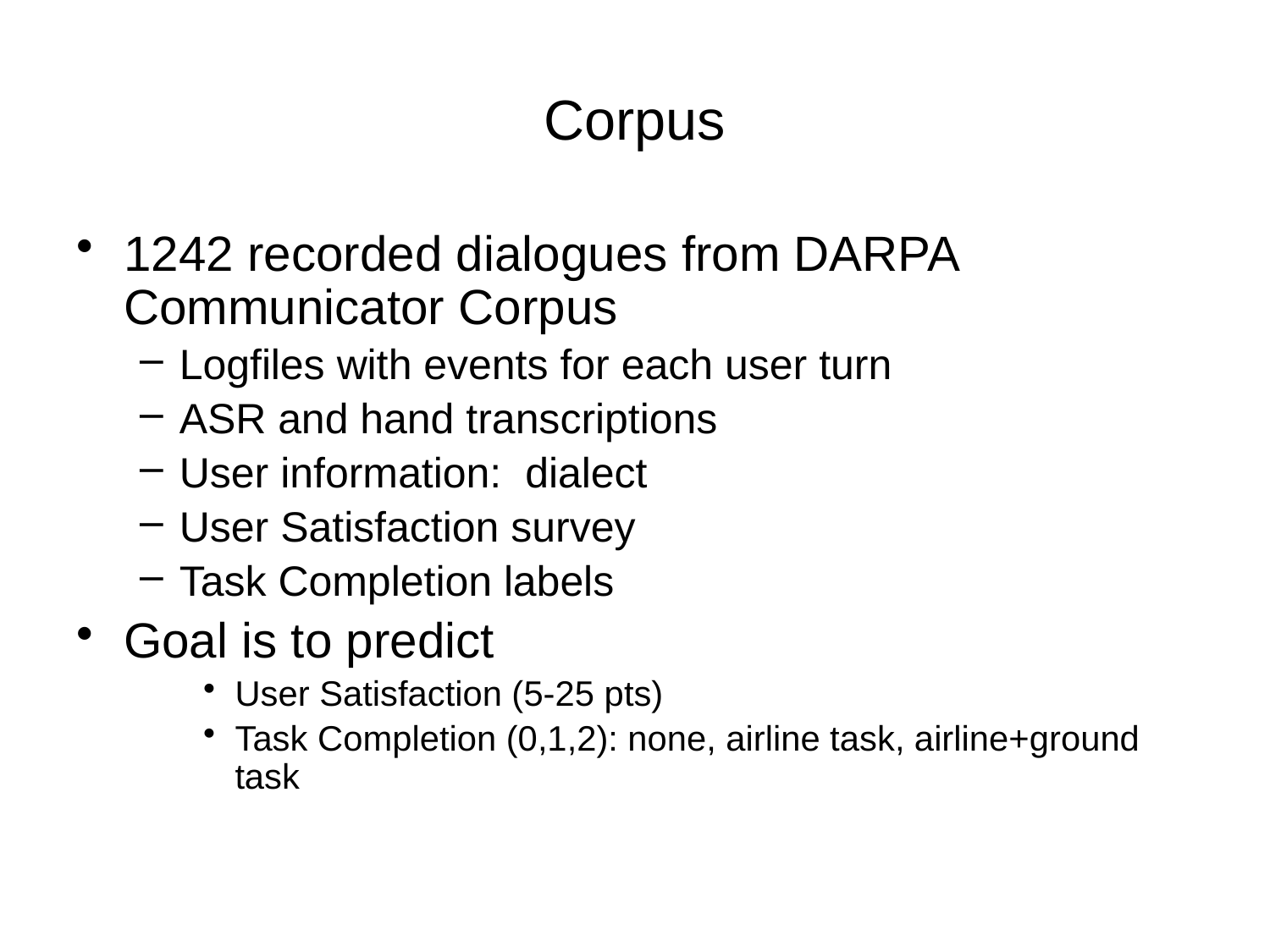

# Corpus
1242 recorded dialogues from DARPA Communicator Corpus
Logfiles with events for each user turn
ASR and hand transcriptions
User information:  dialect
User Satisfaction survey
Task Completion labels
Goal is to predict
User Satisfaction (5-25 pts)
Task Completion (0,1,2): none, airline task, airline+ground task